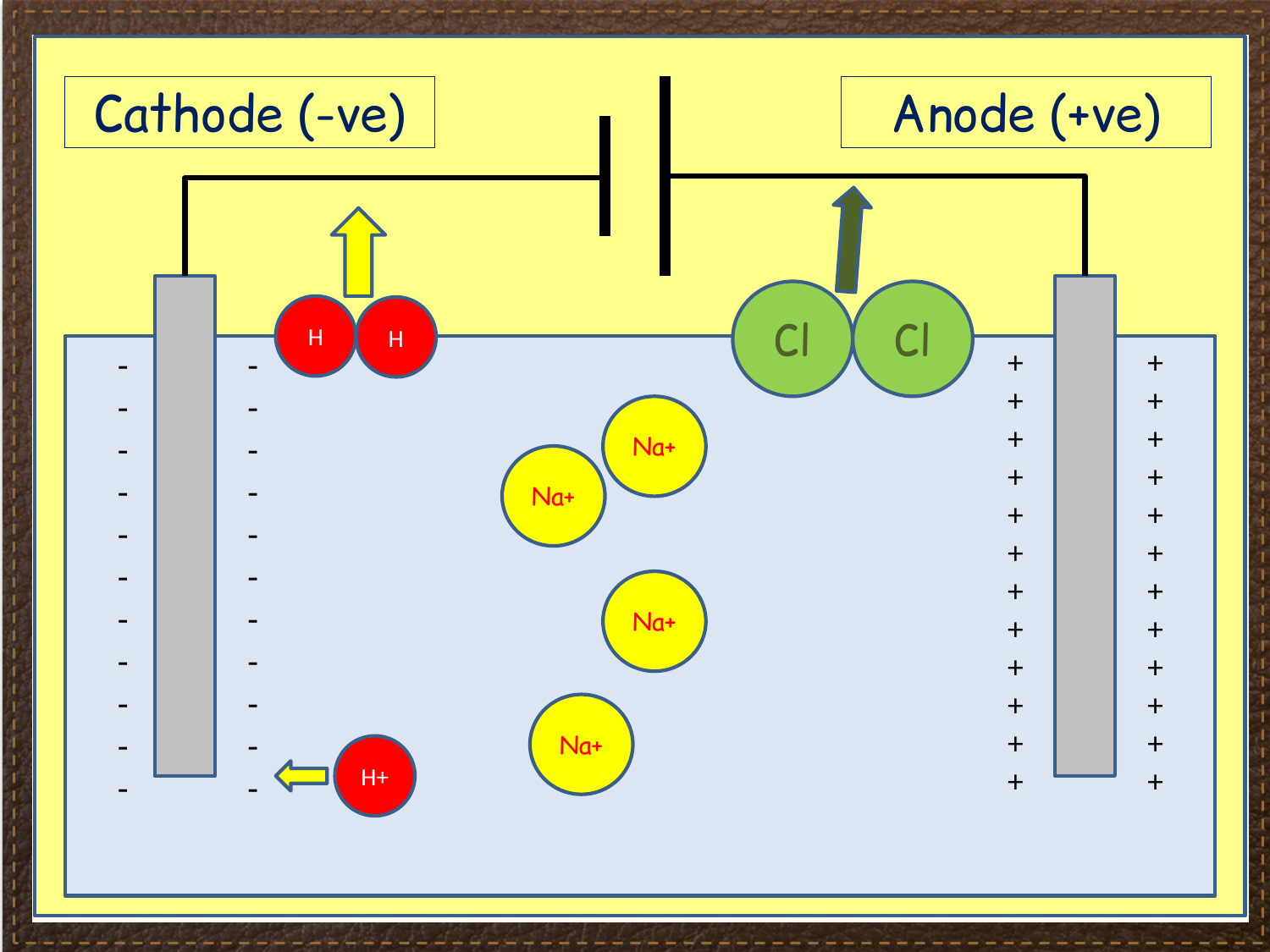

#
Cathode (-ve)
Anode (+ve)

Cl
Cl
H
H

-
-
-
-
-
-
-
-
-
-
-
-
-
-
-
-
-
-
-
-
-
-
+
+
+
+
+
+
+
+
+
+
+
+
+
+
+
+
+
+
+
+
+
+
+
+
Na+
Na+
Na+
Na+
H+